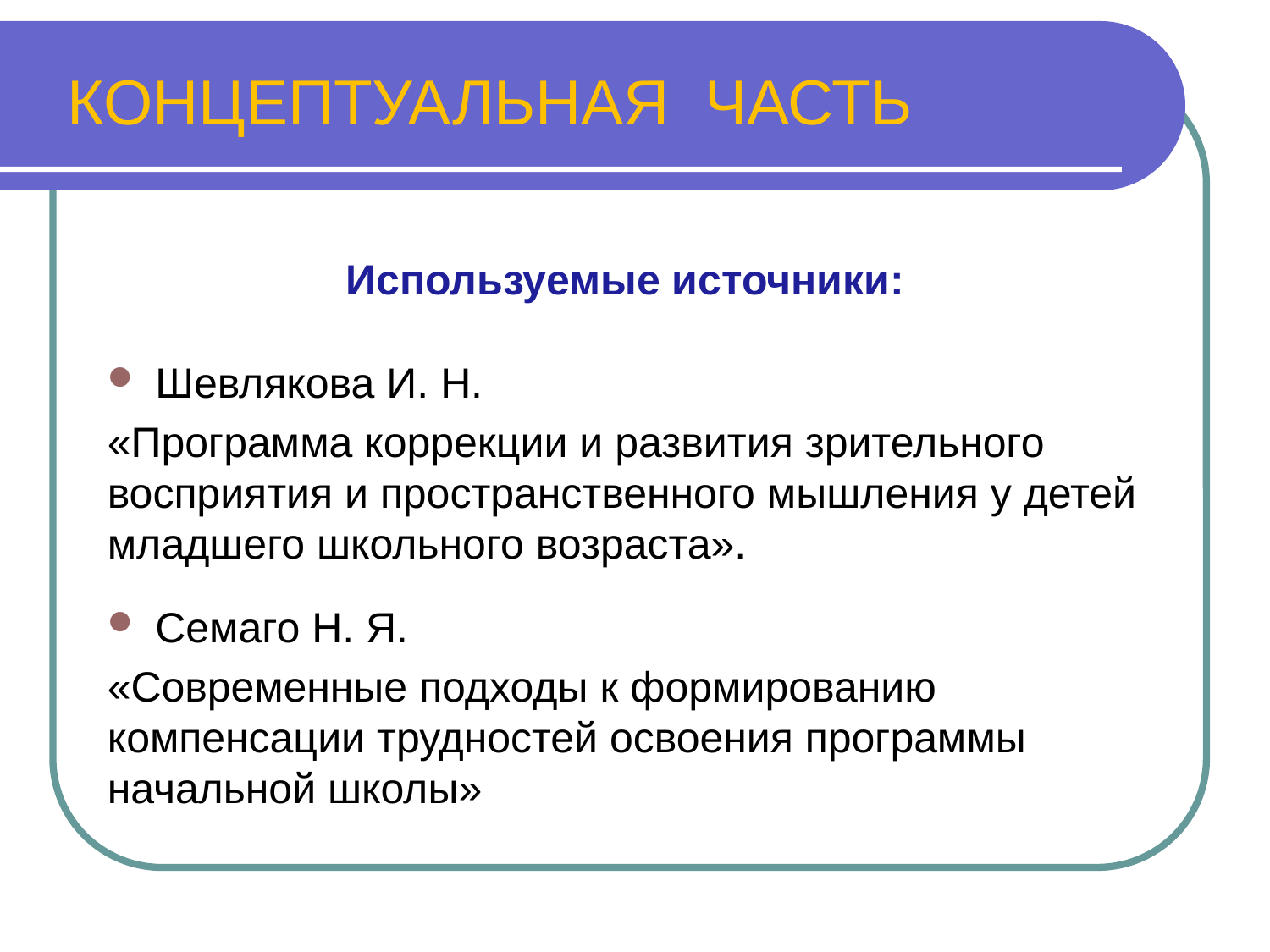

КОНЦЕПТУАЛЬНАЯ  ЧАСТЬ
Используемые источники:

Шевлякова И. Н.
«Программа коррекции и развития зрительного восприятия и пространственного мышления у детей младшего школьного возраста».

Семаго Н. Я.
«Современные подходы к формированию компенсации трудностей освоения программы начальной школы»